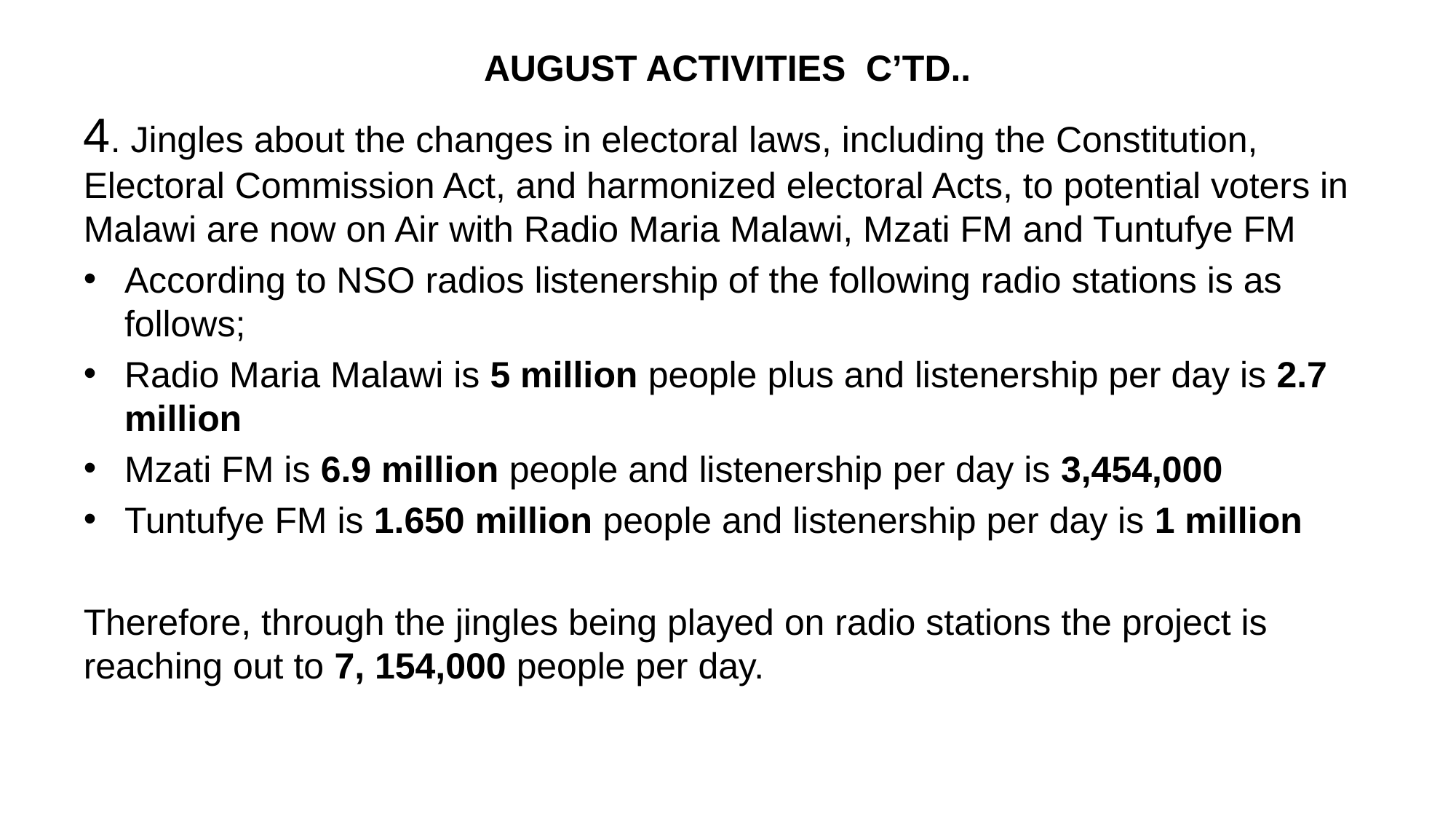

# AUGUST ACTIVITIES  C’TD..
4. Jingles about the changes in electoral laws, including the Constitution, Electoral Commission Act, and harmonized electoral Acts, to potential voters in Malawi are now on Air with Radio Maria Malawi, Mzati FM and Tuntufye FM
According to NSO radios listenership of the following radio stations is as follows;
Radio Maria Malawi is 5 million people plus and listenership per day is 2.7 million
Mzati FM is 6.9 million people and listenership per day is 3,454,000
Tuntufye FM is 1.650 million people and listenership per day is 1 million

Therefore, through the jingles being played on radio stations the project is reaching out to 7, 154,000 people per day.